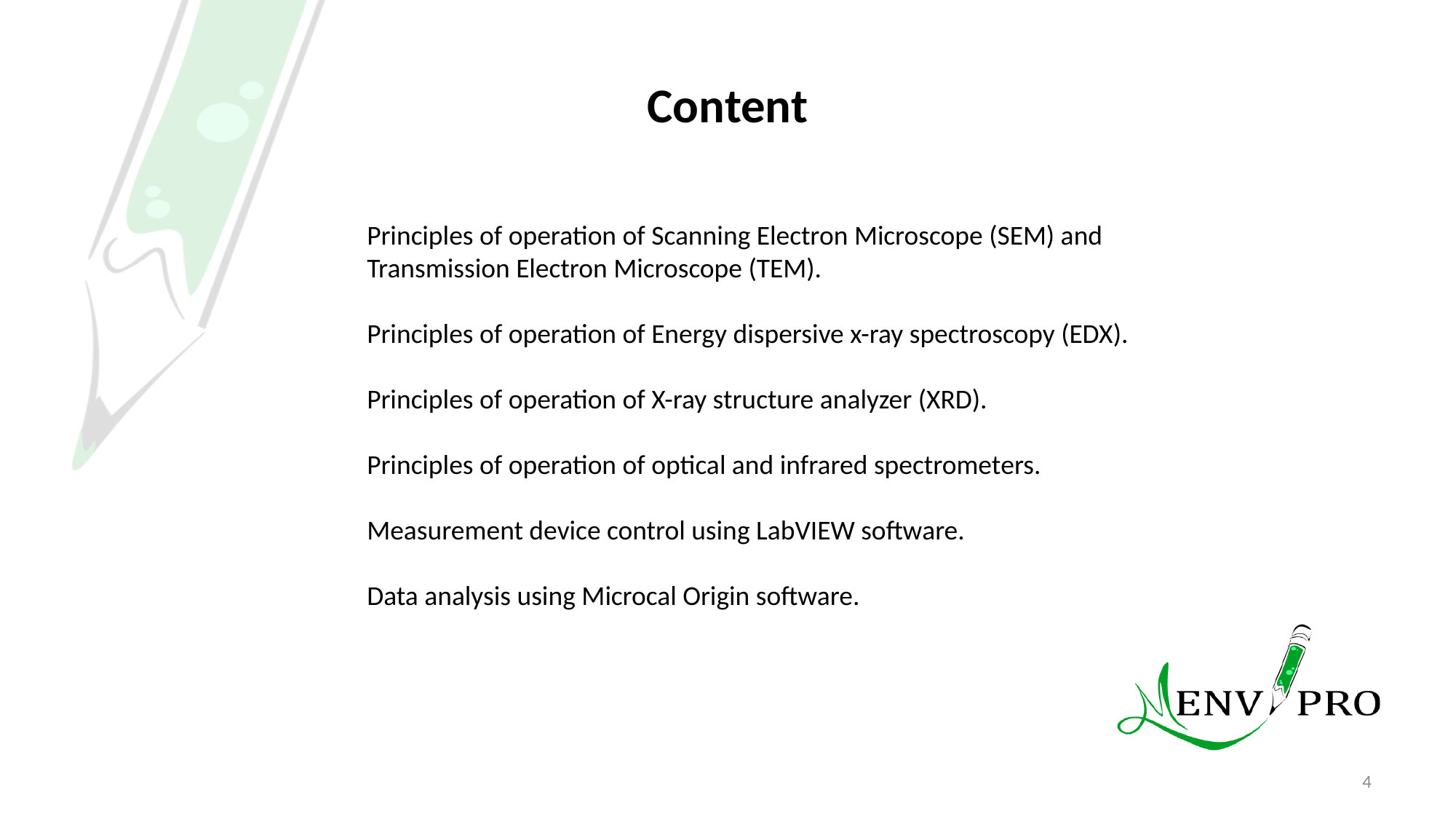

# Content

Principles of operation of Scanning Electron Microscope (SEM) and
Transmission Electron Microscope (TEM).

Principles of operation of Energy dispersive x-ray spectroscopy (EDX).

Principles of operation of X-ray structure analyzer (XRD).

Principles of operation of optical and infrared spectrometers.

Measurement device control using LabVIEW software.

Data analysis using Microcal Origin software.

4